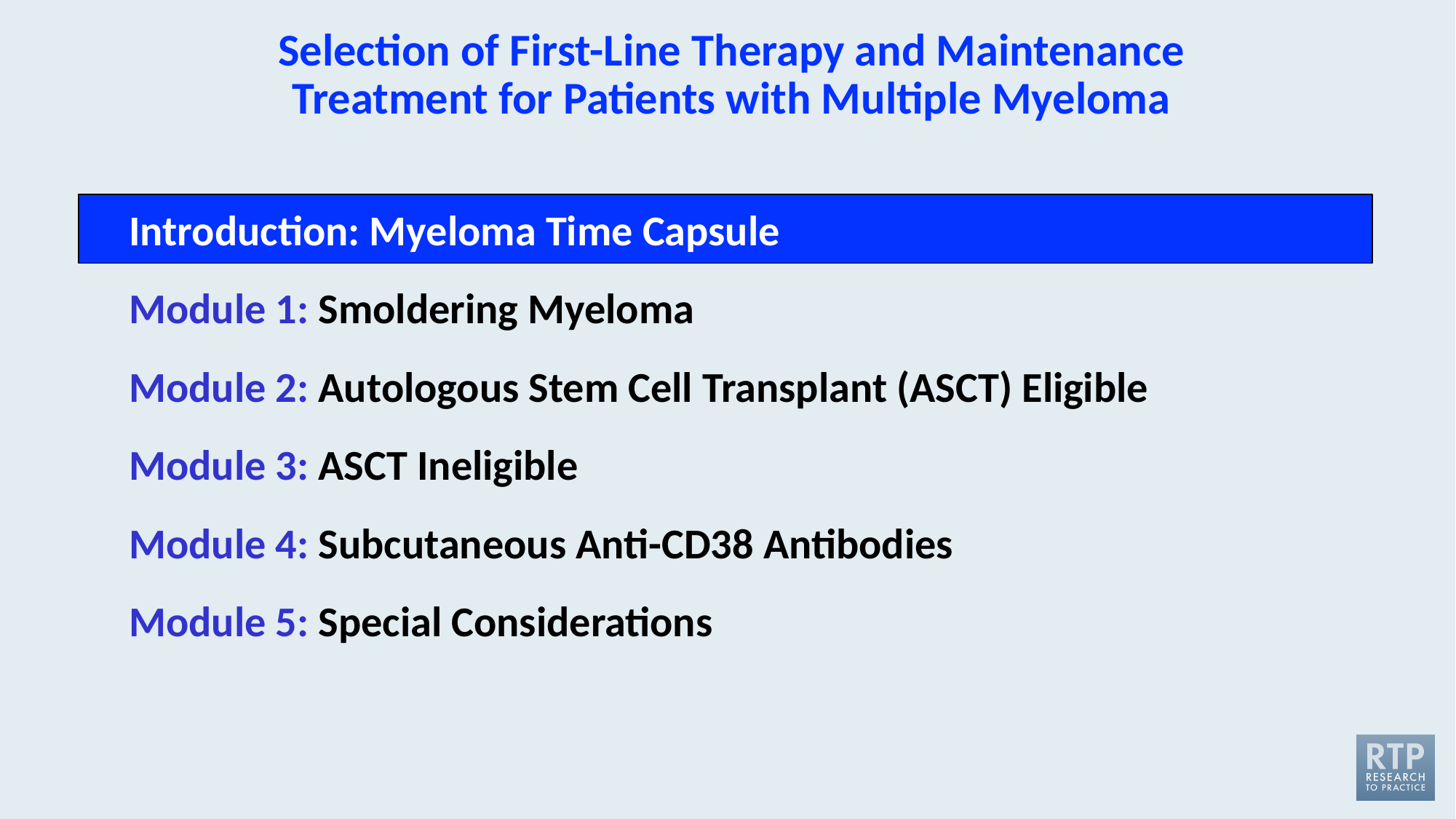

# Selection of First-Line Therapy and Maintenance Treatment for Patients with Multiple Myeloma

Introduction: Myeloma Time Capsule
Module 1: Smoldering Myeloma
Module 2: Autologous Stem Cell Transplant (ASCT) Eligible
Module 3: ASCT Ineligible
Module 4: Subcutaneous Anti-CD38 Antibodies
Module 5: Special Considerations